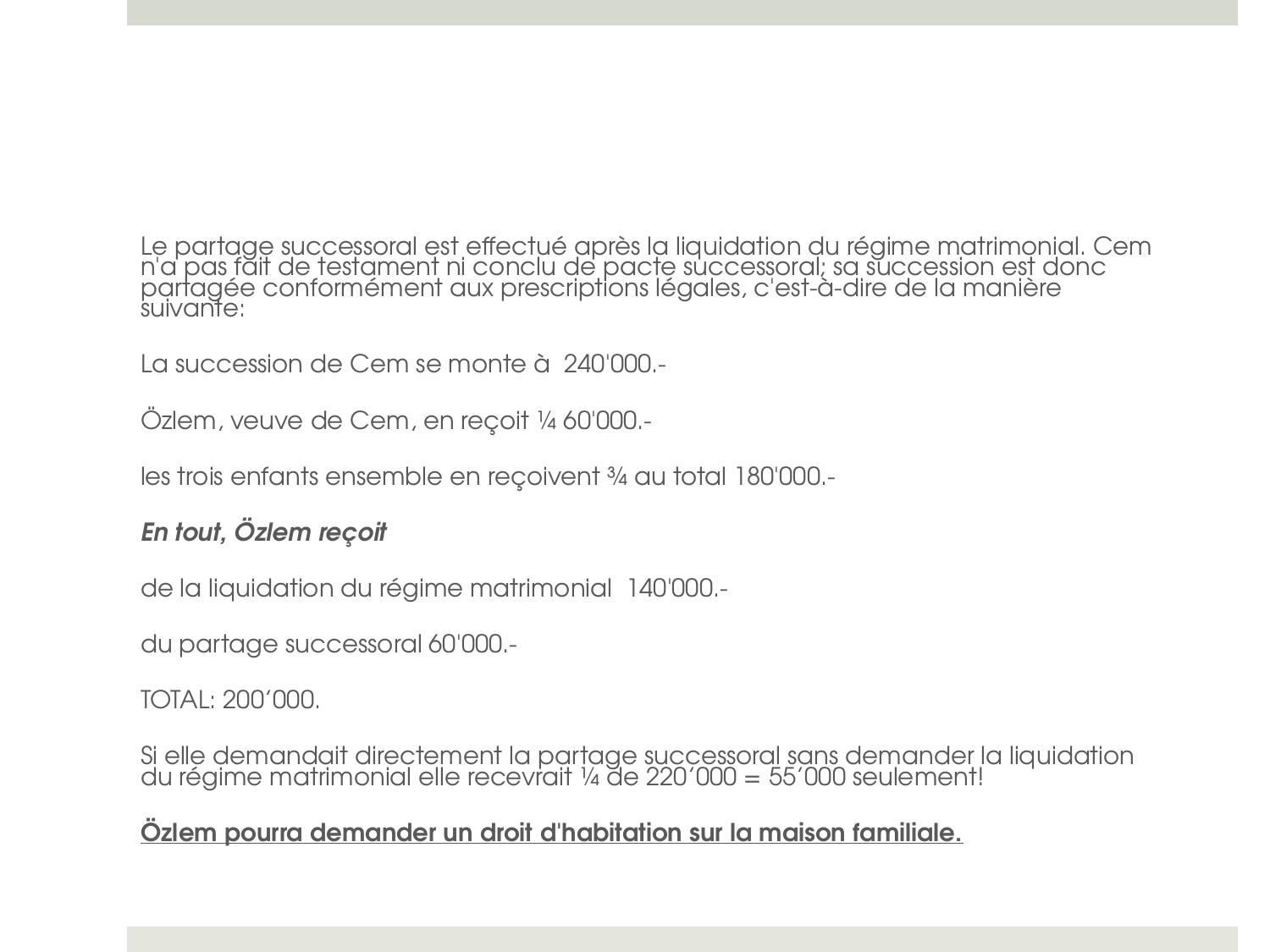

#
Le partage successoral est effectué après la liquidation du régime matrimonial. Cem n'a pas fait de testament ni conclu de pacte successoral; sa succession est donc partagée conformément aux prescriptions légales, c'est-à-dire de la manière suivante:
La succession de Cem se monte à  240'000.-
Özlem, veuve de Cem, en reçoit ¼ 60'000.-
les trois enfants ensemble en reçoivent ¾ au total 180'000.-
En tout, Özlem reçoit
de la liquidation du régime matrimonial  140'000.-
du partage successoral 60'000.-
TOTAL: 200’000.
Si elle demandait directement la partage successoral sans demander la liquidation du régime matrimonial elle recevrait ¼ de 220’000 = 55’000 seulement!
Özlem pourra demander un droit d'habitation sur la maison familiale.